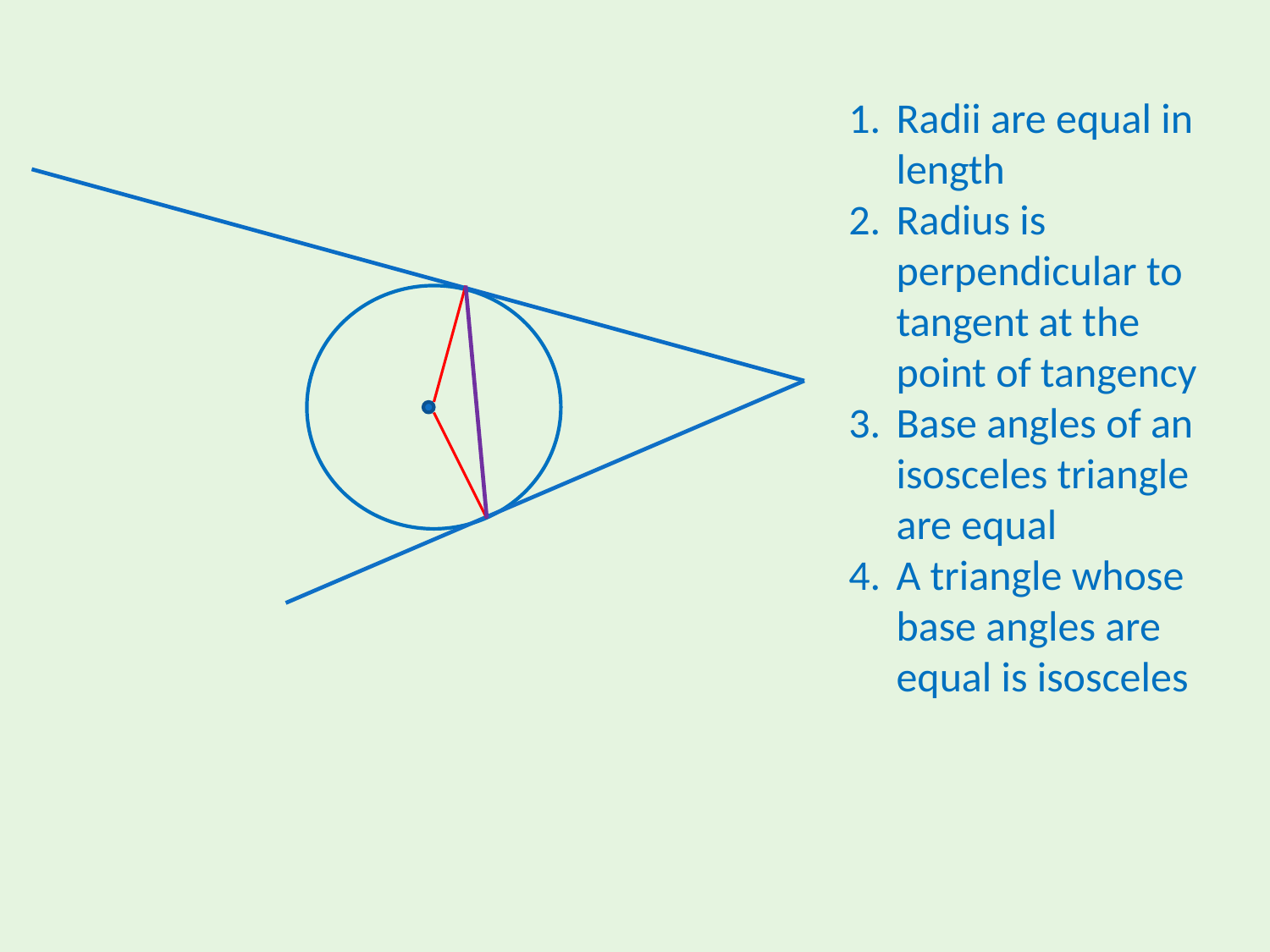

Radii are equal in length
Radius is perpendicular to tangent at the point of tangency
Base angles of an isosceles triangle are equal
A triangle whose base angles are equal is isosceles